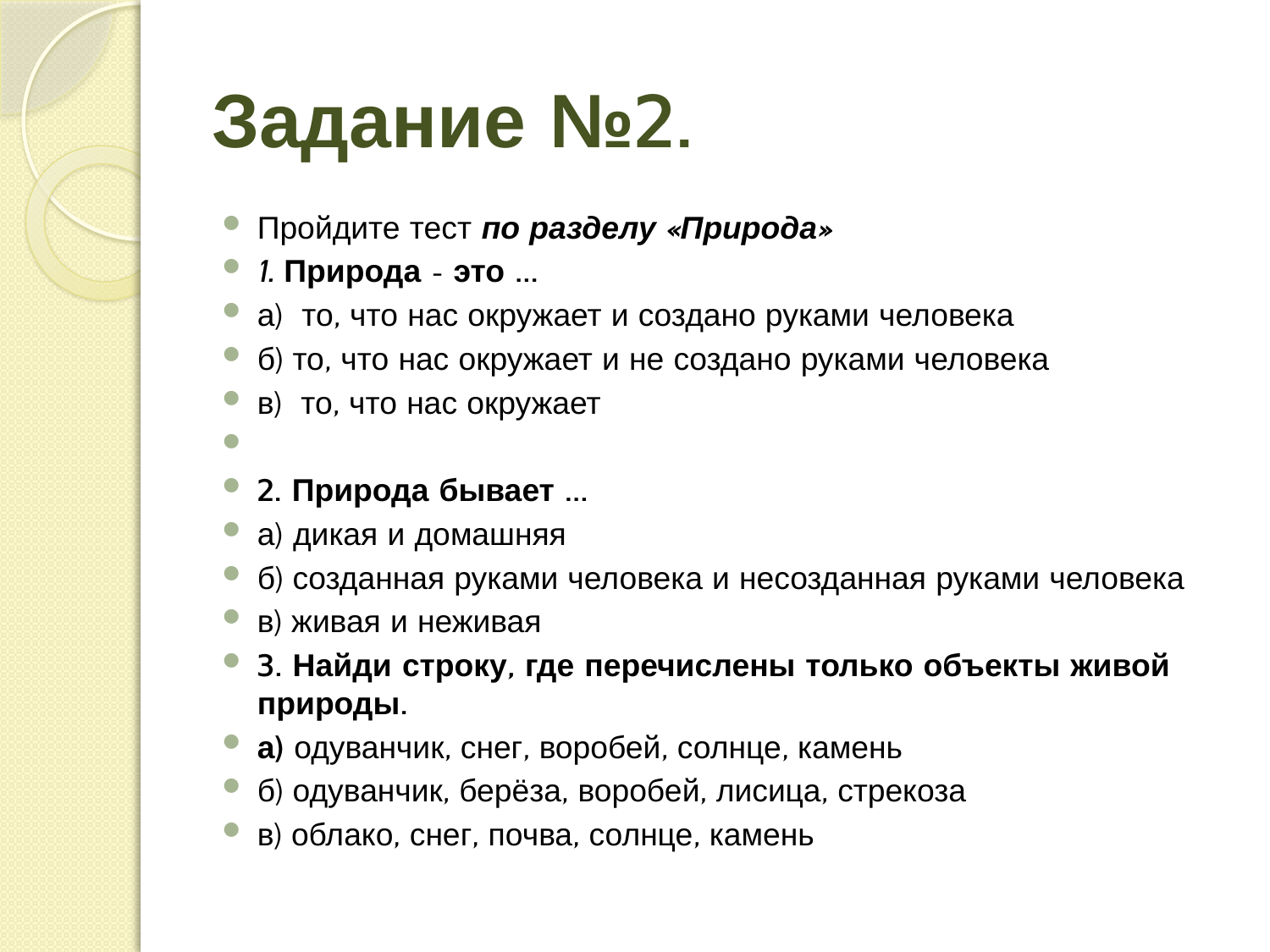

# Задание №2.
Пройдите тест по разделу «Природа»
1. Природа - это ...
а)  то, что нас окружает и создано руками человека
б) то, что нас окружает и не создано руками человека
в)  то, что нас окружает

2. Природа бывает ...
а) дикая и домашняя
б) созданная руками человека и несозданная руками человека
в) живая и неживая
3. Найди строку, где перечислены только объекты живой природы.
а) одуванчик, снег, воробей, солнце, камень
б) одуванчик, берёза, воробей, лисица, стрекоза
в) облако, снег, почва, солнце, камень